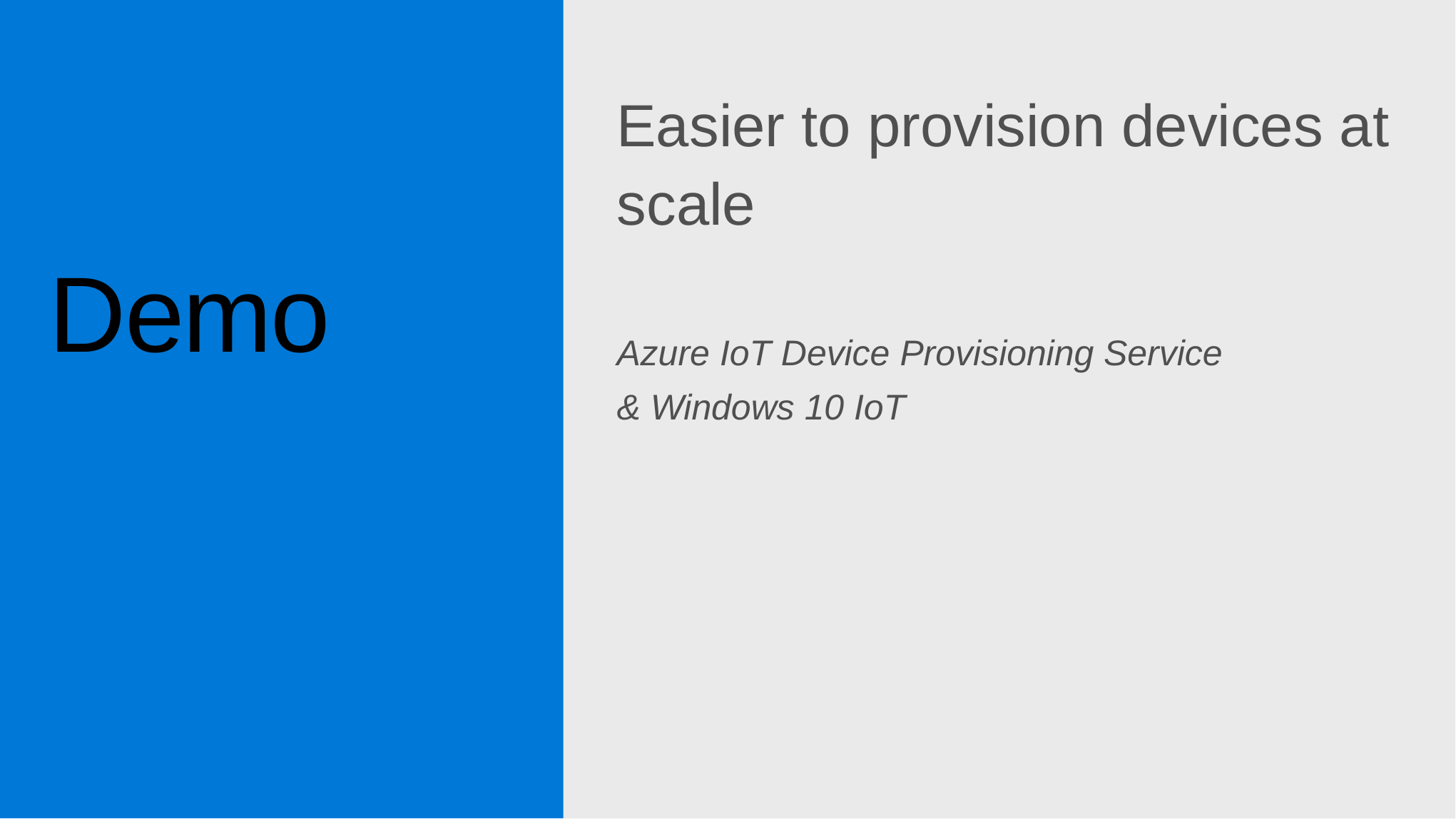

Easier to provision devices at scale

Azure IoT Device Provisioning Service
& Windows 10 IoT
# Demo